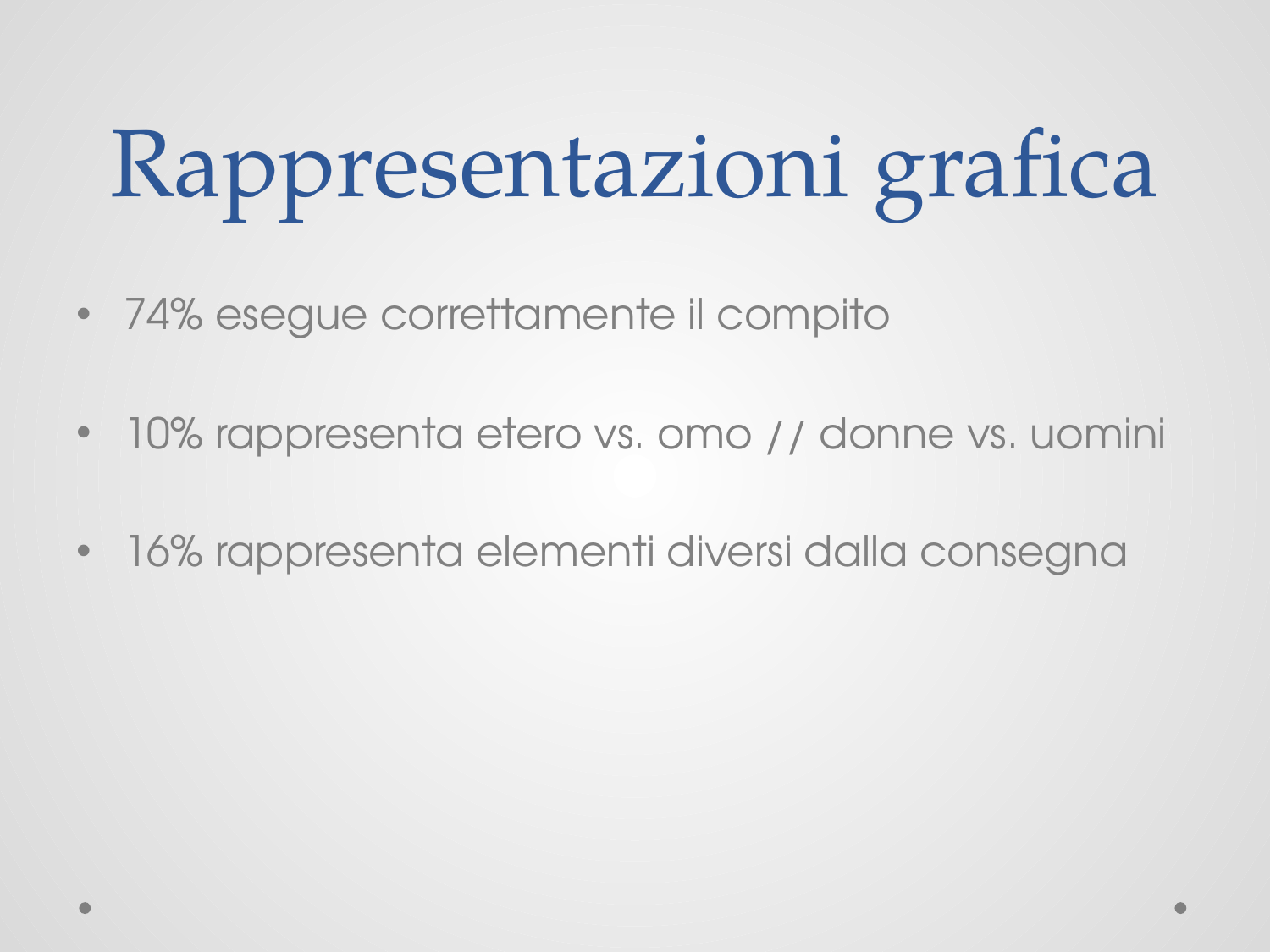

# Rappresentazioni grafica

74% esegue correttamente il compito

10% rappresenta etero vs. omo // donne vs. uomini

16% rappresenta elementi diversi dalla consegna